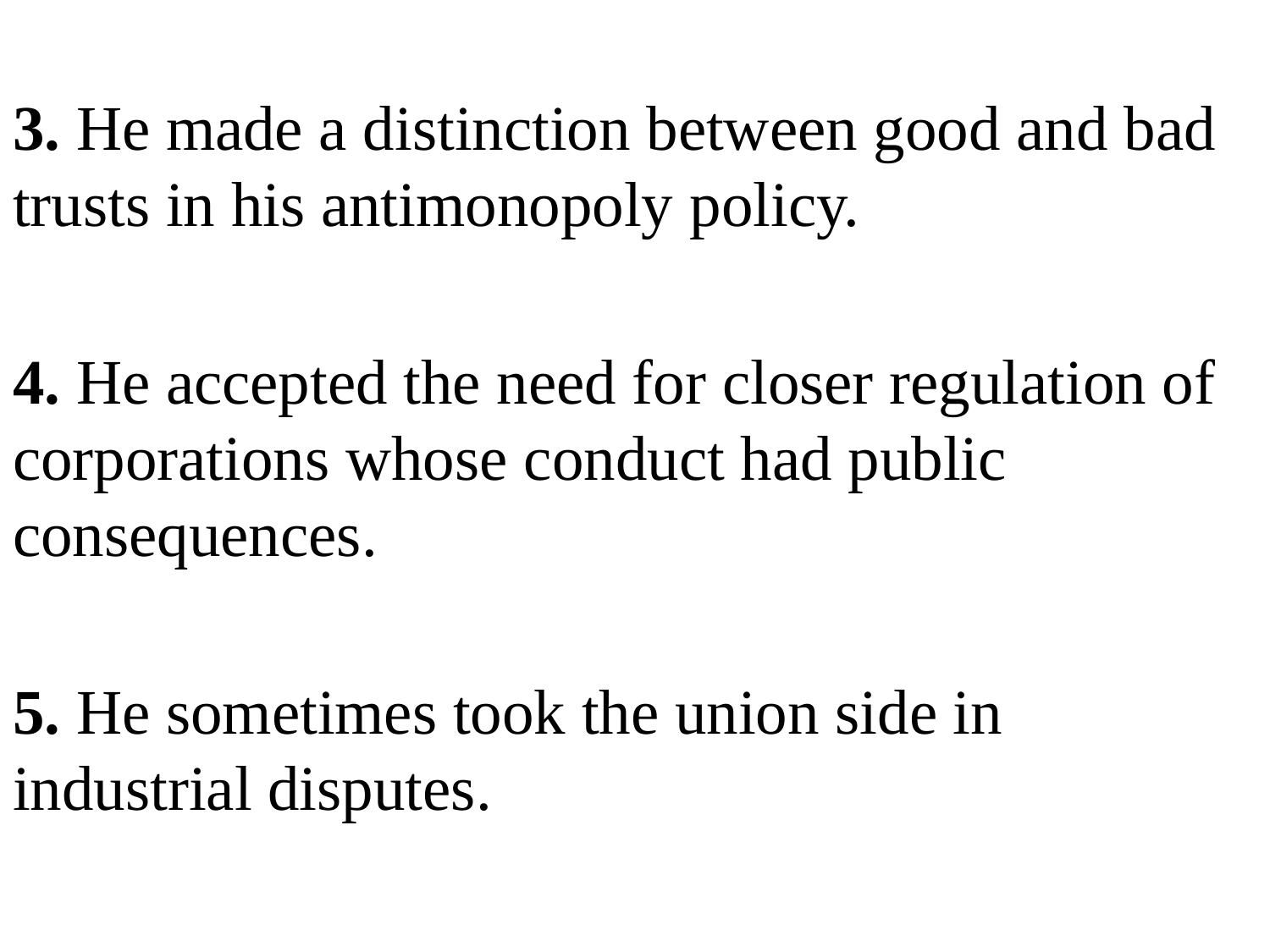

3. He made a distinction between good and bad trusts in his antimonopoly policy.

4. He accepted the need for closer regulation of corporations whose conduct had public consequences.

5. He sometimes took the union side in industrial disputes.